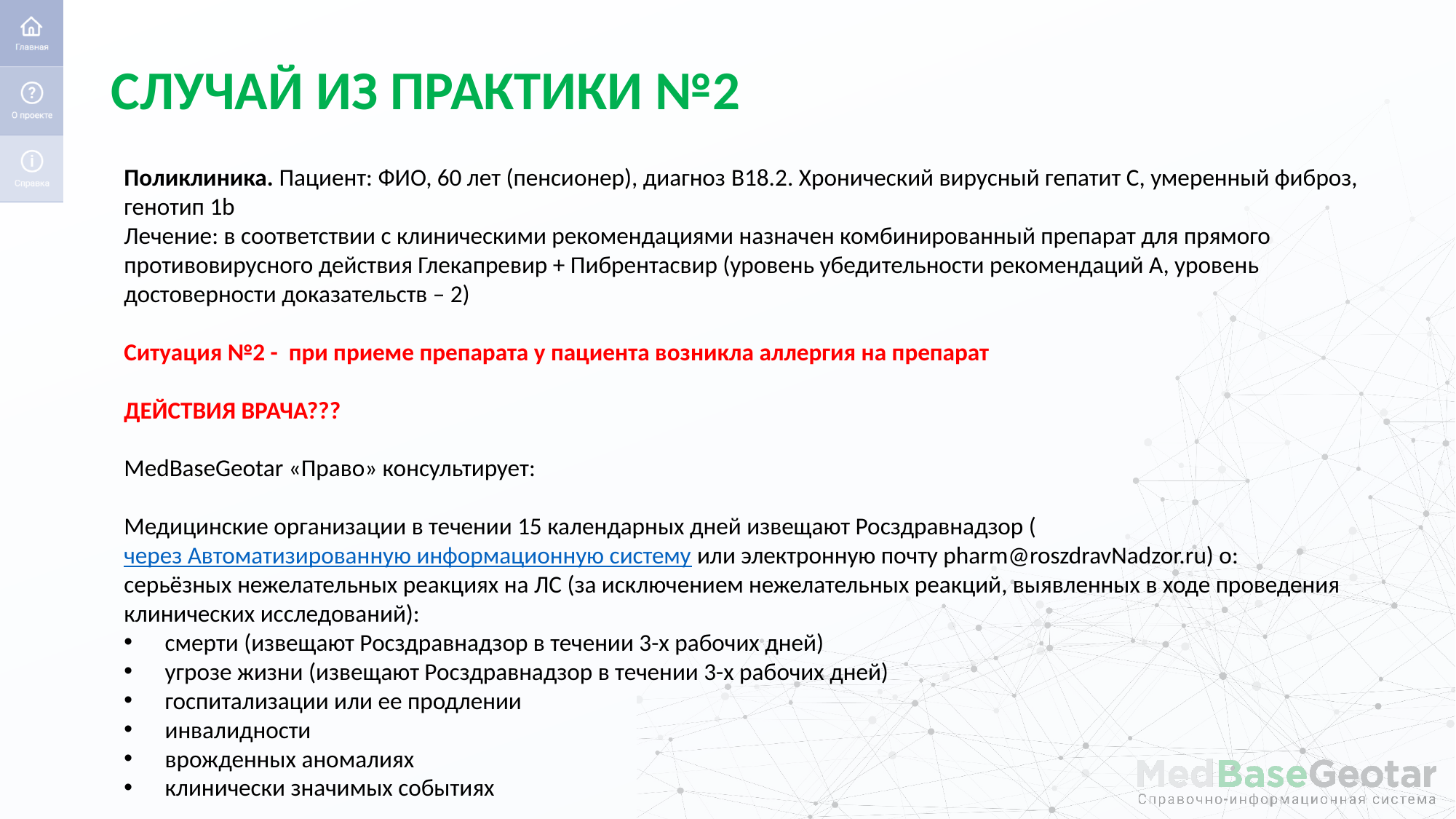

# СЛУЧАЙ ИЗ ПРАКТИКИ №2
Поликлиника. Пациент: ФИО, 60 лет (пенсионер), диагноз B18.2. Хронический вирусный гепатит С, умеренный фиброз, генотип 1b
Лечение: в соответствии с клиническими рекомендациями назначен комбинированный препарат для прямого противовирусного действия Глекапревир + Пибрентасвир (уровень убедительности рекомендаций А, уровень достоверности доказательств – 2)

Ситуация №2 -  при приеме препарата у пациента возникла аллергия на препарат

ДЕЙСТВИЯ ВРАЧА???

MedBaseGeotar «Право» консультирует:

Медицинские организации в течении 15 календарных дней извещают Росздравнадзор (через Автоматизированную информационную систему или электронную почту pharm@roszdravNadzor.ru) о:
серьёзных нежелательных реакциях на ЛС (за исключением нежелательных реакций, выявленных в ходе проведения клинических исследований):
смерти (извещают Росздравнадзор в течении 3-х рабочих дней)
угрозе жизни (извещают Росздравнадзор в течении 3-х рабочих дней)
госпитализации или ее продлении
инвалидности
врожденных аномалиях
клинически значимых событиях